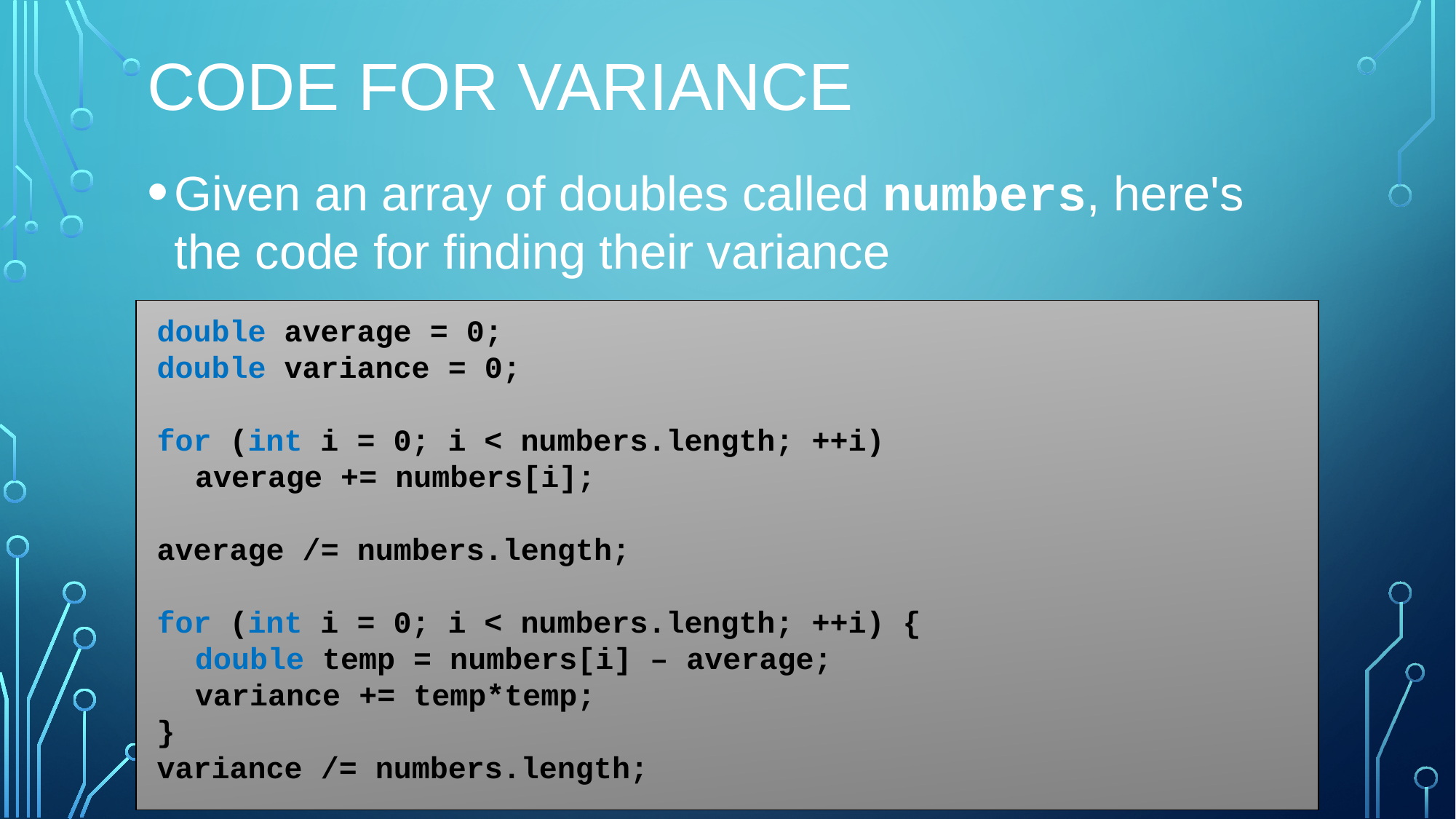

# Code for variance
Given an array of doubles called numbers, here's the code for finding their variance
double average = 0;
double variance = 0;

for (int i = 0; i < numbers.length; ++i)
	average += numbers[i];

average /= numbers.length;

for (int i = 0; i < numbers.length; ++i) {
	double temp = numbers[i] – average;
	variance += temp*temp;
}
variance /= numbers.length;